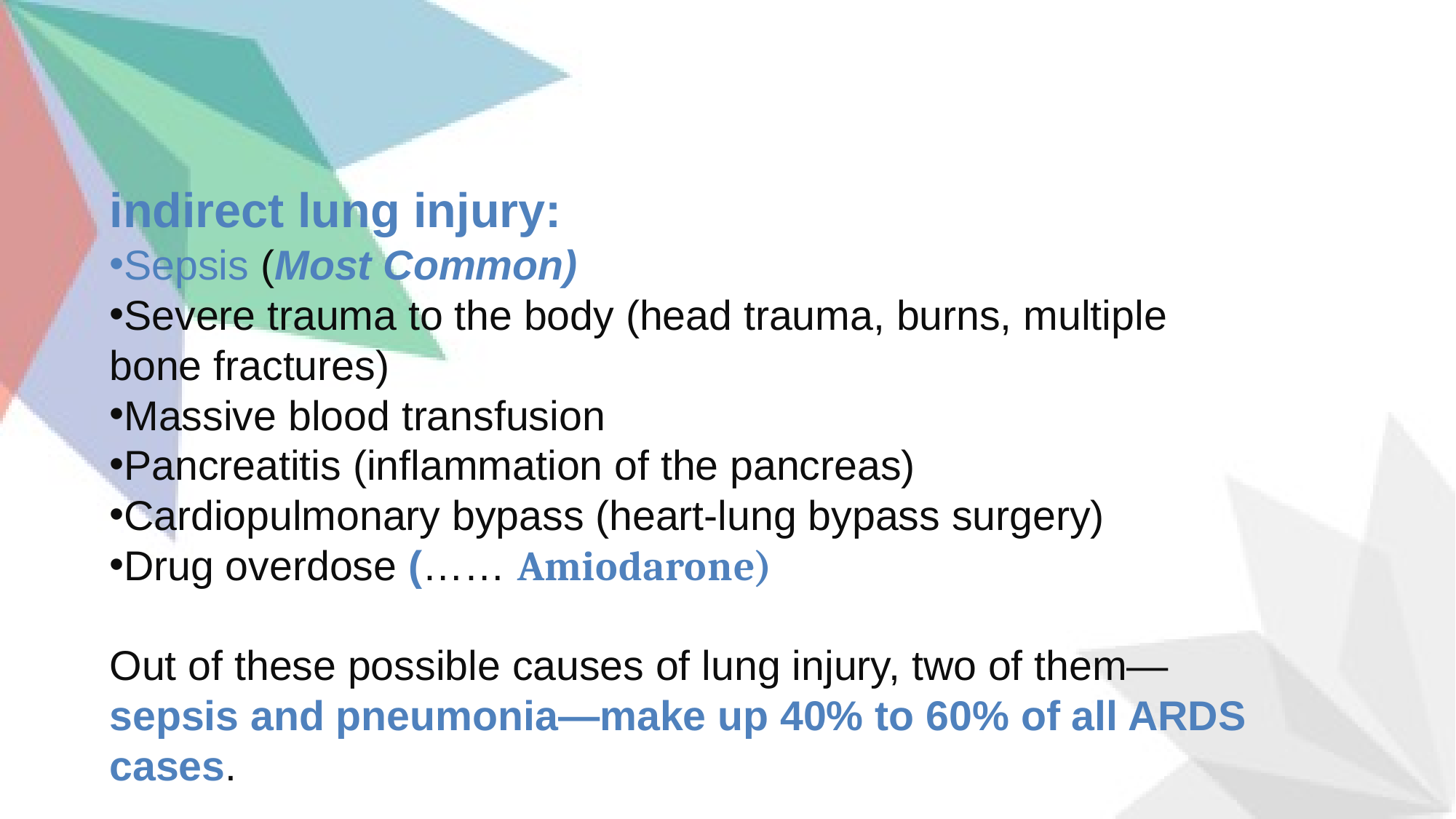

# indirect lung injury:
Sepsis (Most Common)
Severe trauma to the body (head trauma, burns, multiple bone fractures)
Massive blood transfusion
Pancreatitis (inflammation of the pancreas)
Cardiopulmonary bypass (heart-lung bypass surgery)
Drug overdose (…… Amiodarone)

Out of these possible causes of lung injury, two of them—sepsis and pneumonia—make up 40% to 60% of all ARDS cases.